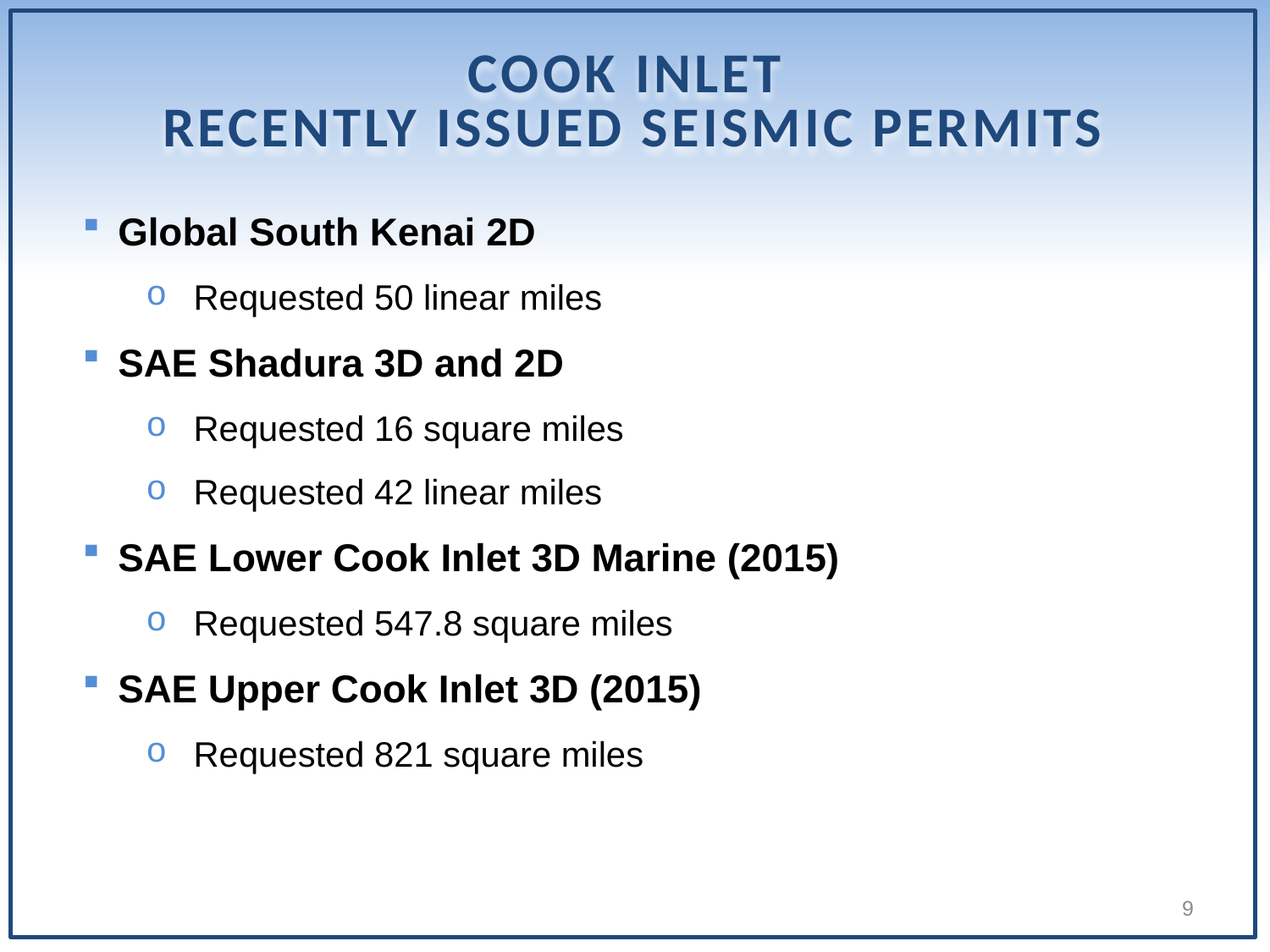

COOK INLET
Recently Issued Seismic permits
Global South Kenai 2D
Requested 50 linear miles
SAE Shadura 3D and 2D
Requested 16 square miles
Requested 42 linear miles
SAE Lower Cook Inlet 3D Marine (2015)
Requested 547.8 square miles
SAE Upper Cook Inlet 3D (2015)
Requested 821 square miles

9